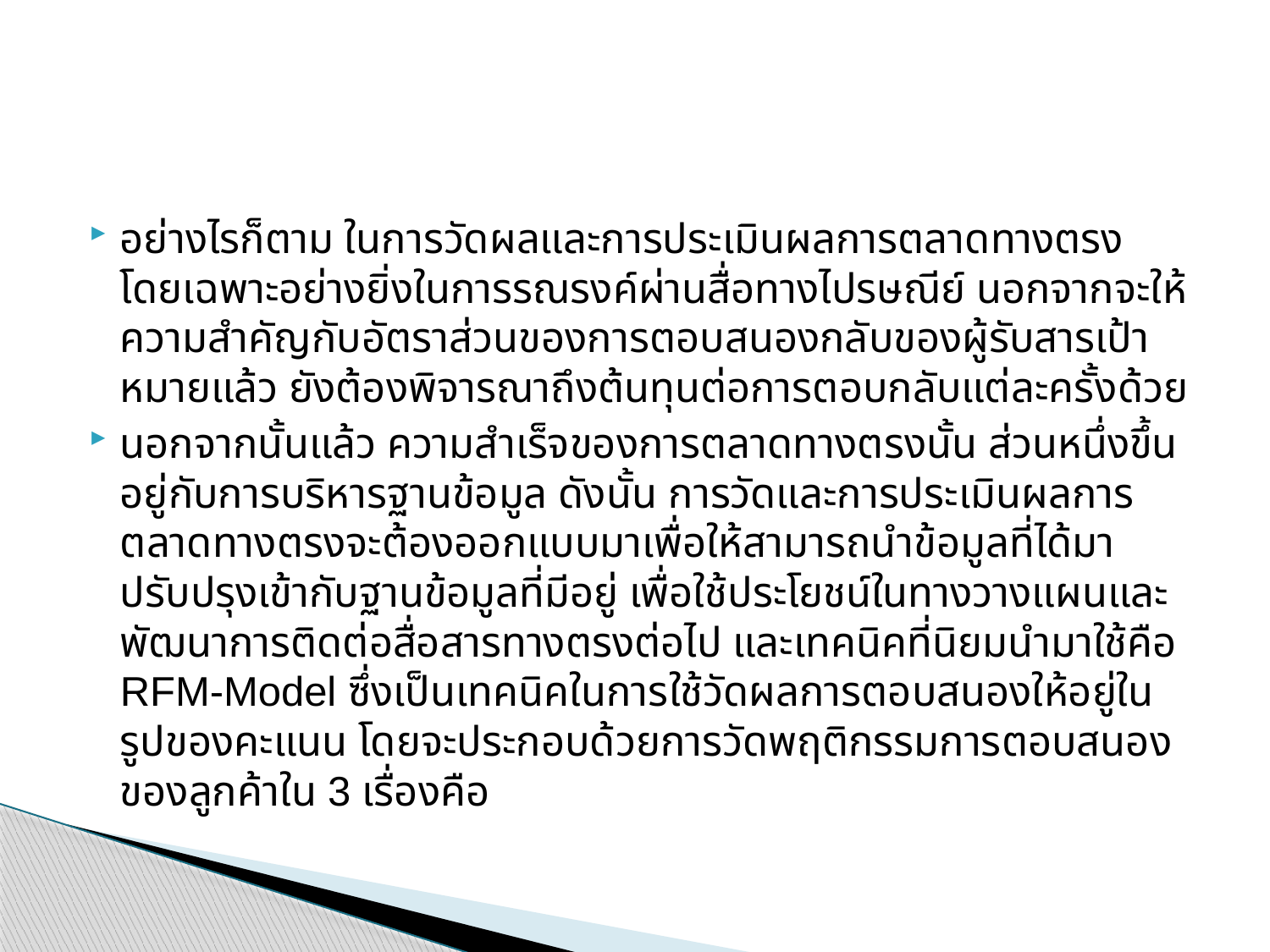

#
อย่างไรก็ตาม ในการวัดผลและการประเมินผลการตลาดทางตรง โดยเฉพาะอย่างยิ่งในการรณรงค์ผ่านสื่อทางไปรษณีย์ นอกจากจะให้ความสำคัญกับอัตราส่วนของการตอบสนองกลับของผู้รับสารเป้าหมายแล้ว ยังต้องพิจารณาถึงต้นทุนต่อการตอบกลับแต่ละครั้งด้วย
นอกจากนั้นแล้ว ความสำเร็จของการตลาดทางตรงนั้น ส่วนหนึ่งขึ้นอยู่กับการบริหารฐานข้อมูล ดังนั้น การวัดและการประเมินผลการตลาดทางตรงจะต้องออกแบบมาเพื่อให้สามารถนำข้อมูลที่ได้มาปรับปรุงเข้ากับฐานข้อมูลที่มีอยู่ เพื่อใช้ประโยชน์ในทางวางแผนและพัฒนาการติดต่อสื่อสารทางตรงต่อไป และเทคนิคที่นิยมนำมาใช้คือ RFM-Model ซึ่งเป็นเทคนิคในการใช้วัดผลการตอบสนองให้อยู่ในรูปของคะแนน โดยจะประกอบด้วยการวัดพฤติกรรมการตอบสนองของลูกค้าใน 3 เรื่องคือ